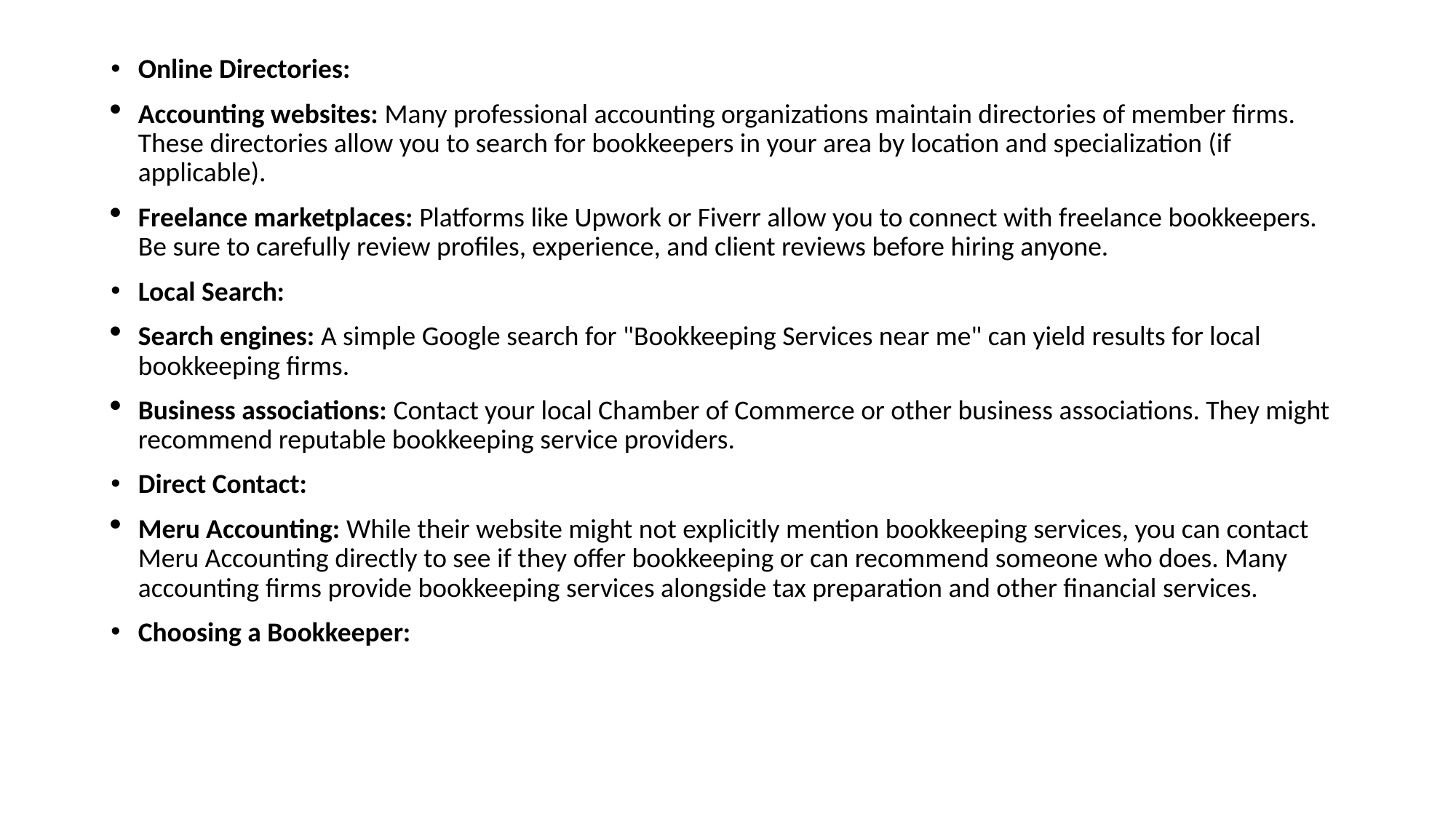

Online Directories:
Accounting websites: Many professional accounting organizations maintain directories of member firms. These directories allow you to search for bookkeepers in your area by location and specialization (if applicable).
Freelance marketplaces: Platforms like Upwork or Fiverr allow you to connect with freelance bookkeepers. Be sure to carefully review profiles, experience, and client reviews before hiring anyone.
Local Search:
Search engines: A simple Google search for "Bookkeeping Services near me" can yield results for local bookkeeping firms.
Business associations: Contact your local Chamber of Commerce or other business associations. They might recommend reputable bookkeeping service providers.
Direct Contact:
Meru Accounting: While their website might not explicitly mention bookkeeping services, you can contact Meru Accounting directly to see if they offer bookkeeping or can recommend someone who does. Many accounting firms provide bookkeeping services alongside tax preparation and other financial services.
Choosing a Bookkeeper: